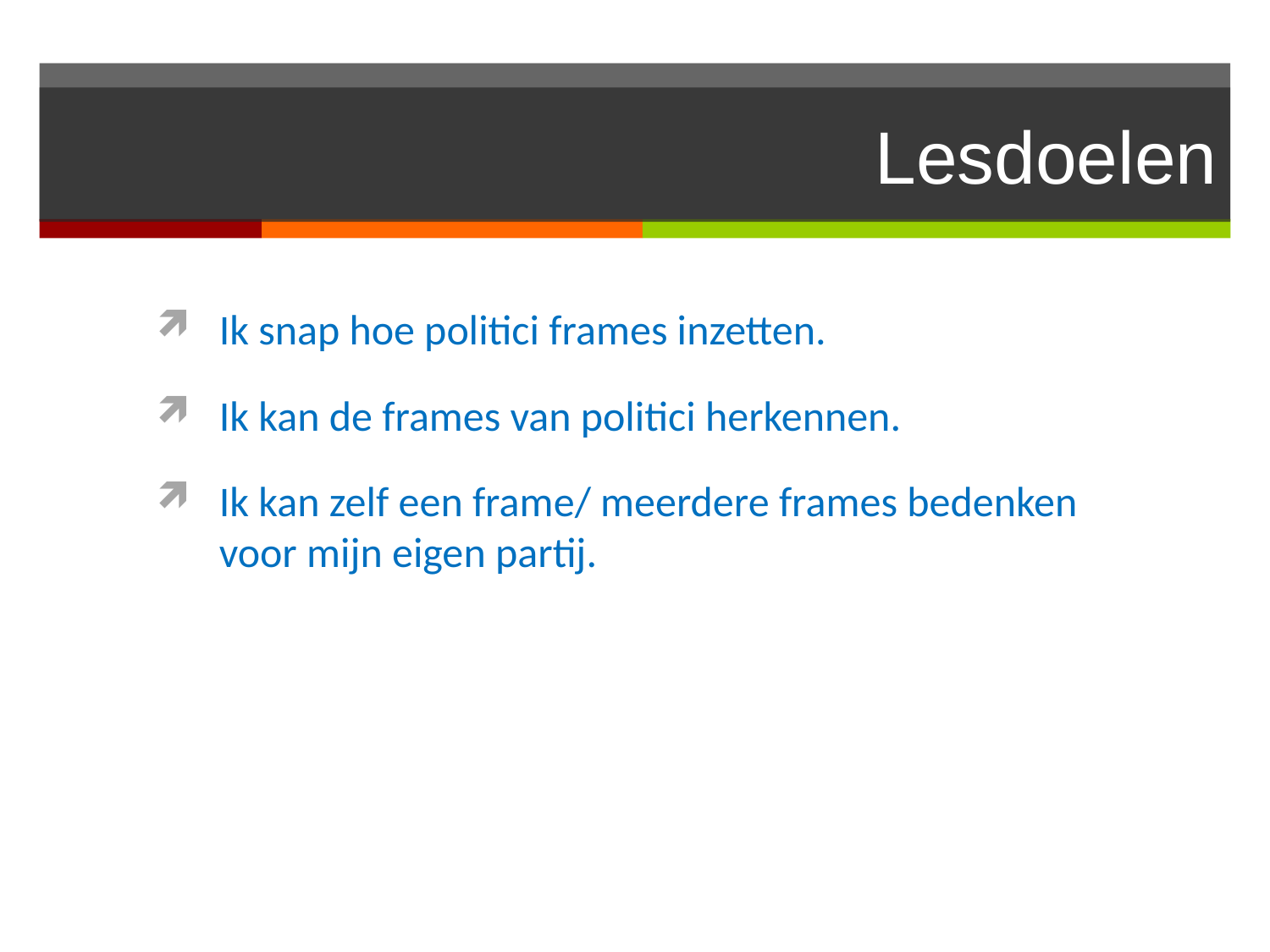

# Lesdoelen
Ik snap hoe politici frames inzetten.
Ik kan de frames van politici herkennen.
Ik kan zelf een frame/ meerdere frames bedenken voor mijn eigen partij.